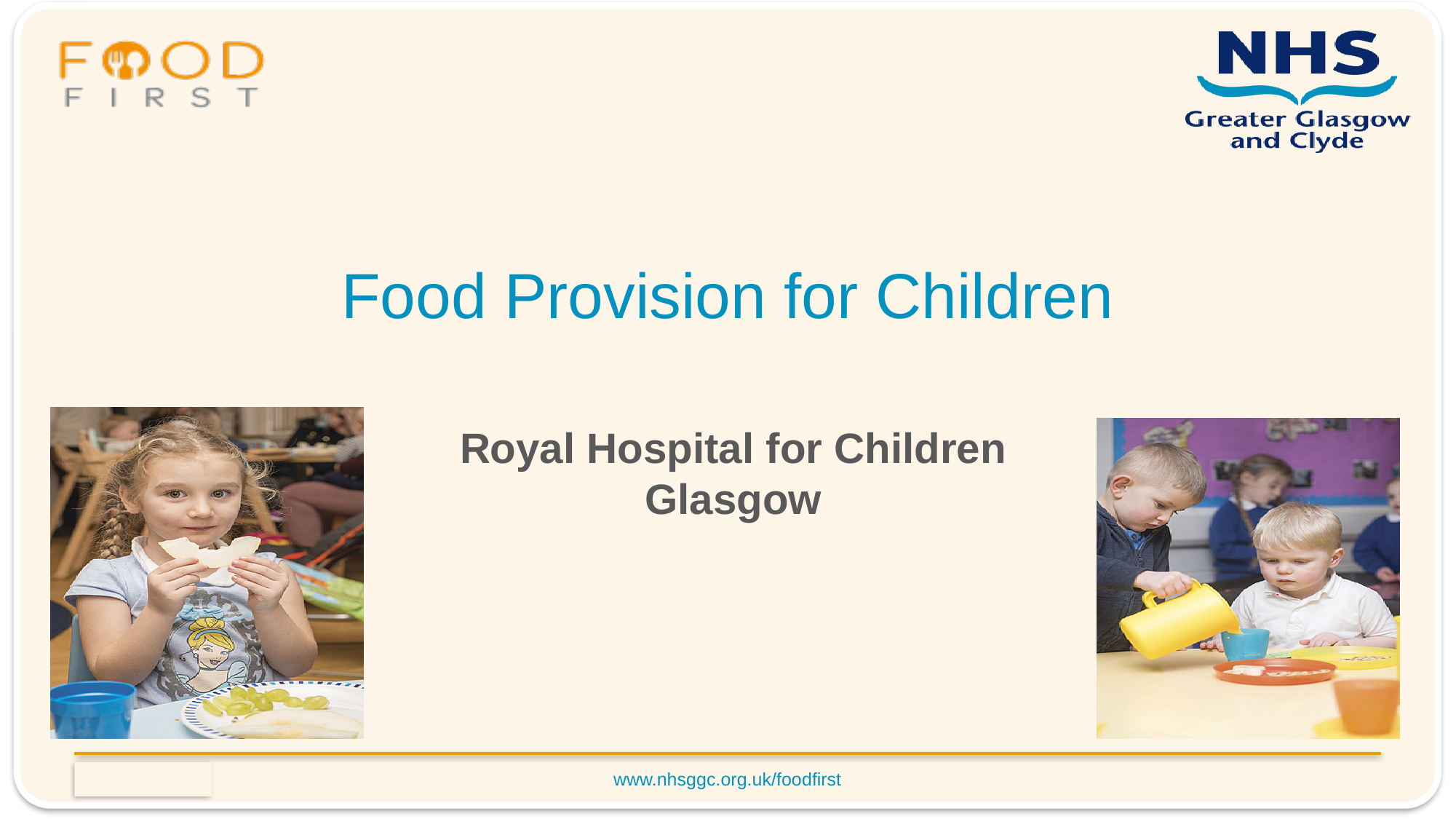

# Food Provision for Children
Royal Hospital for Children Glasgow